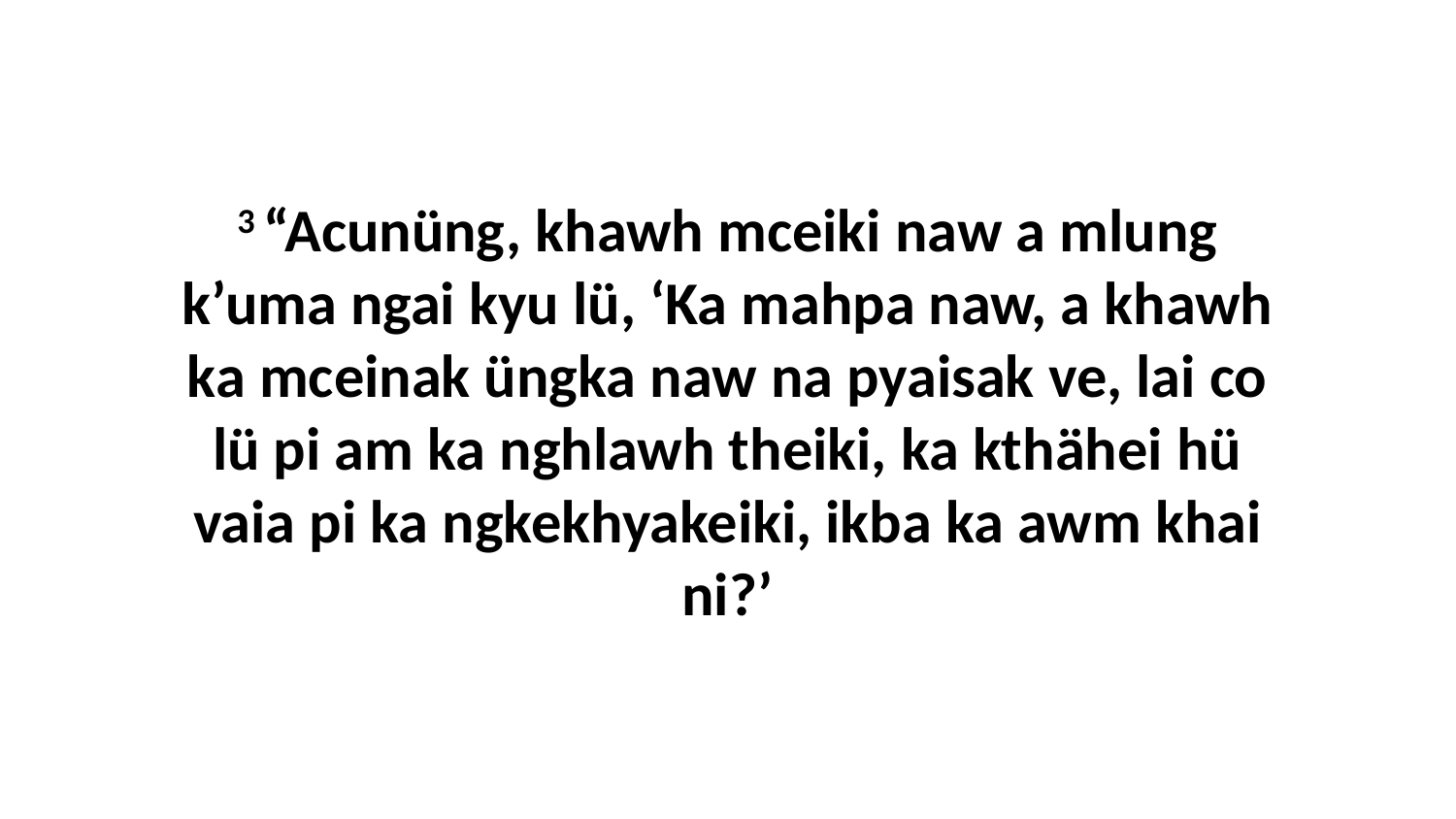

3 “Acunüng, khawh mceiki naw a mlung k’uma ngai kyu lü, ‘Ka mahpa naw, a khawh ka mceinak üngka naw na pyaisak ve, lai co lü pi am ka nghlawh theiki, ka kthähei hü vaia pi ka ngkekhyakeiki, ikba ka awm khai ni?’